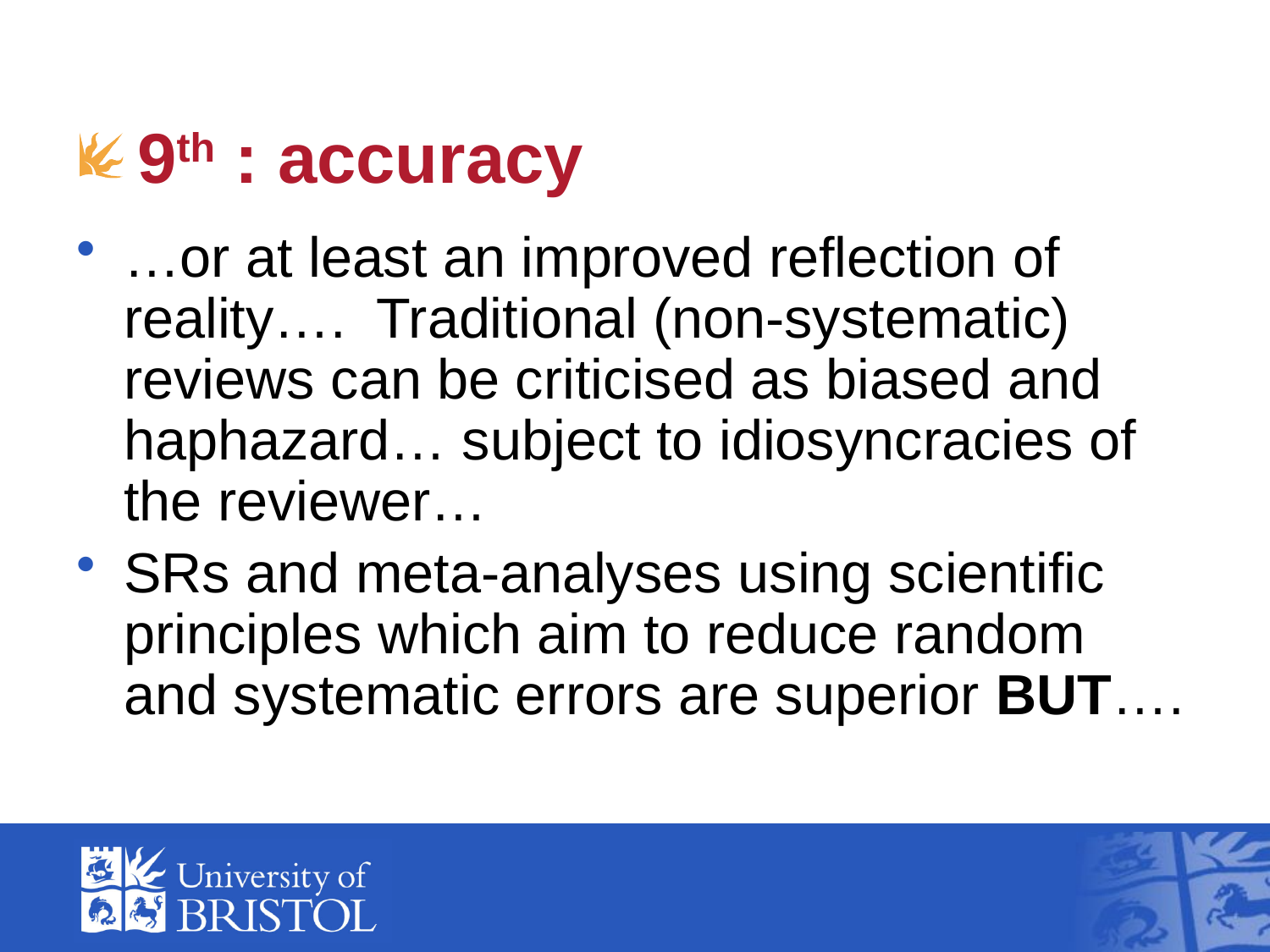

# 9th : accuracy
…or at least an improved reflection of reality….  Traditional (non-systematic) reviews can be criticised as biased and haphazard… subject to idiosyncracies of the reviewer…
SRs and meta-analyses using scientific principles which aim to reduce random and systematic errors are superior BUT….